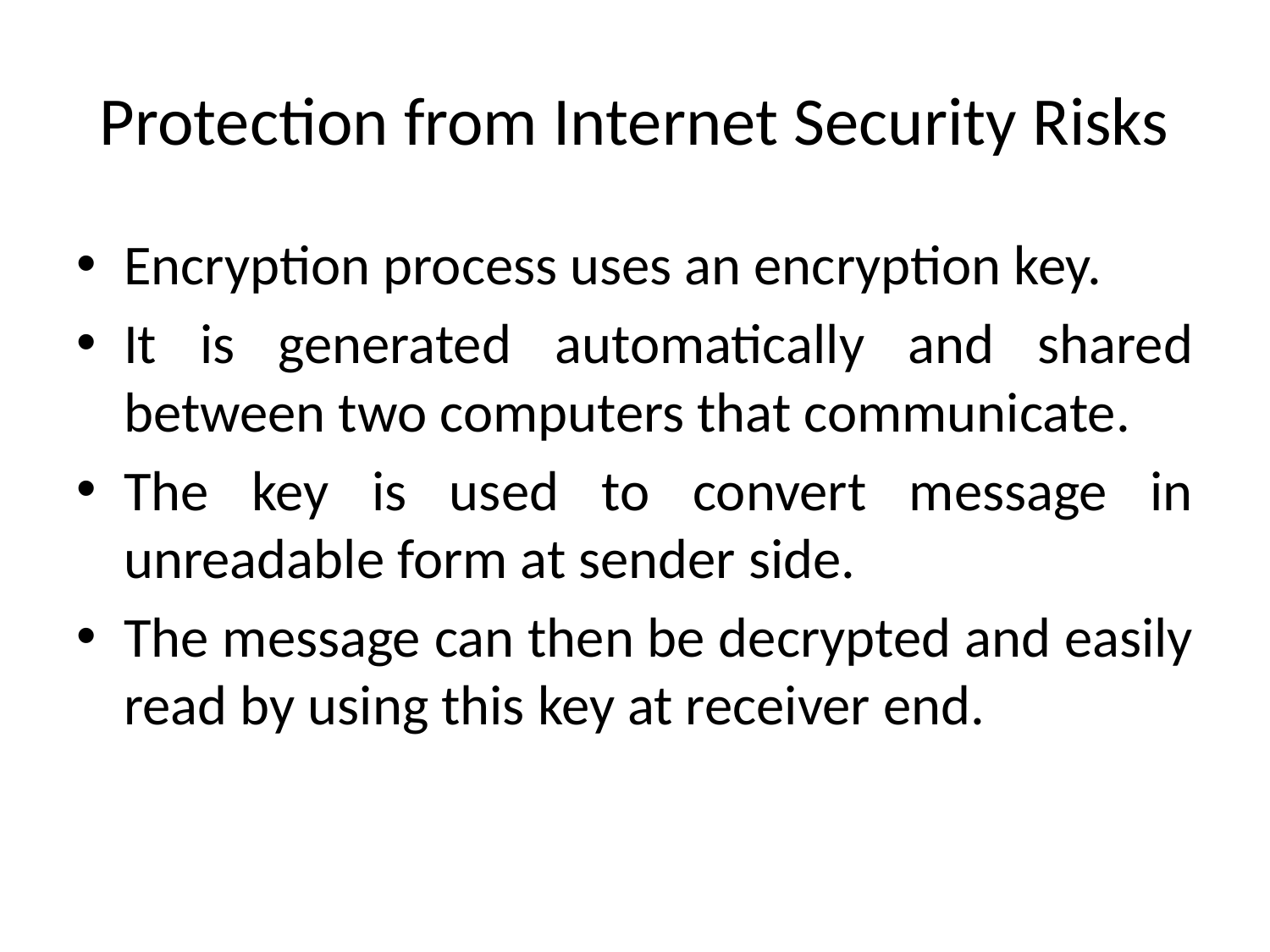

# Protection from Internet Security Risks
Encryption process uses an encryption key.
It is generated automatically and shared between two computers that communicate.
The key is used to convert message in unreadable form at sender side.
The message can then be decrypted and easily read by using this key at receiver end.